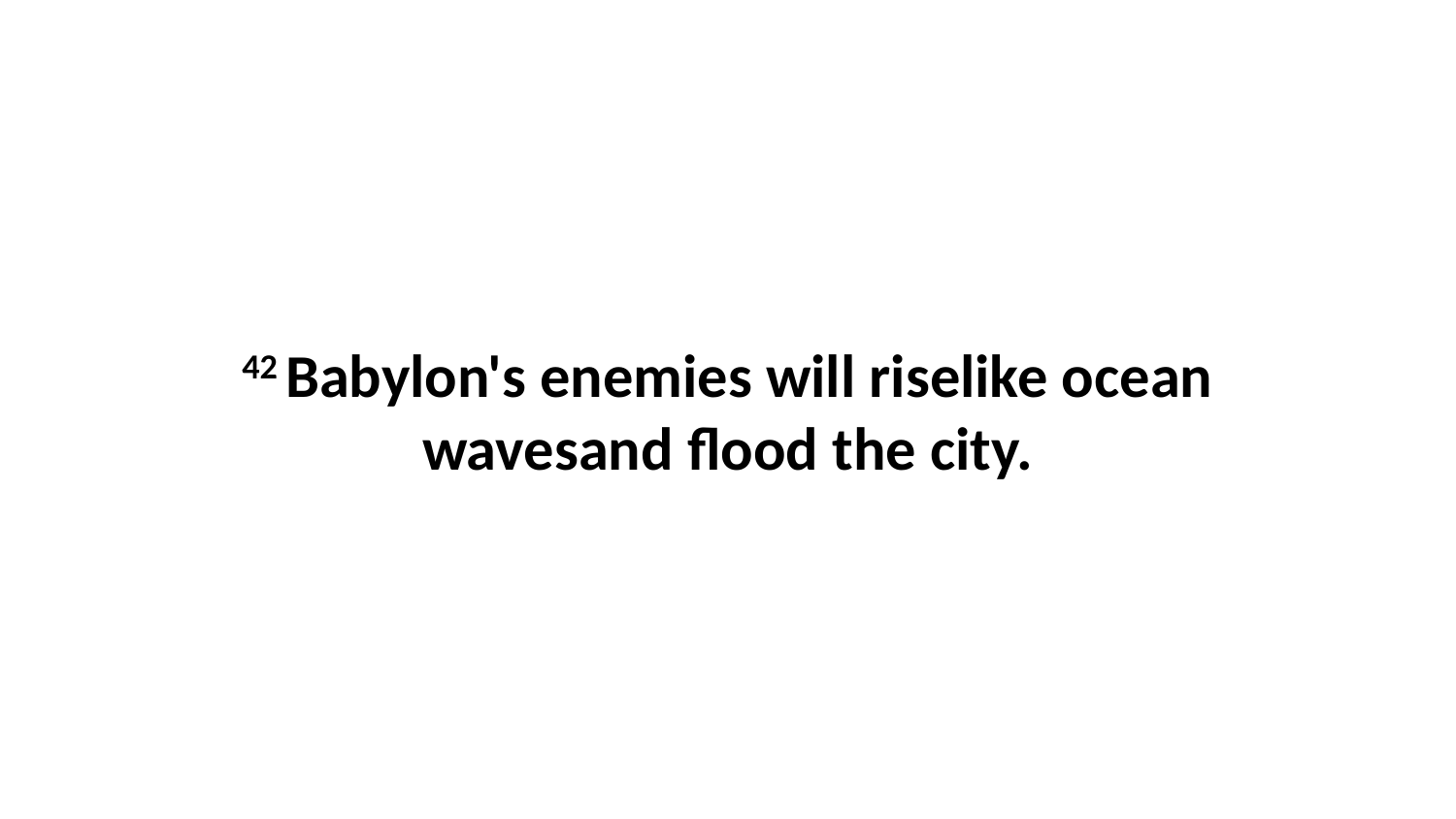

42 Babylon's enemies will riselike ocean wavesand flood the city.